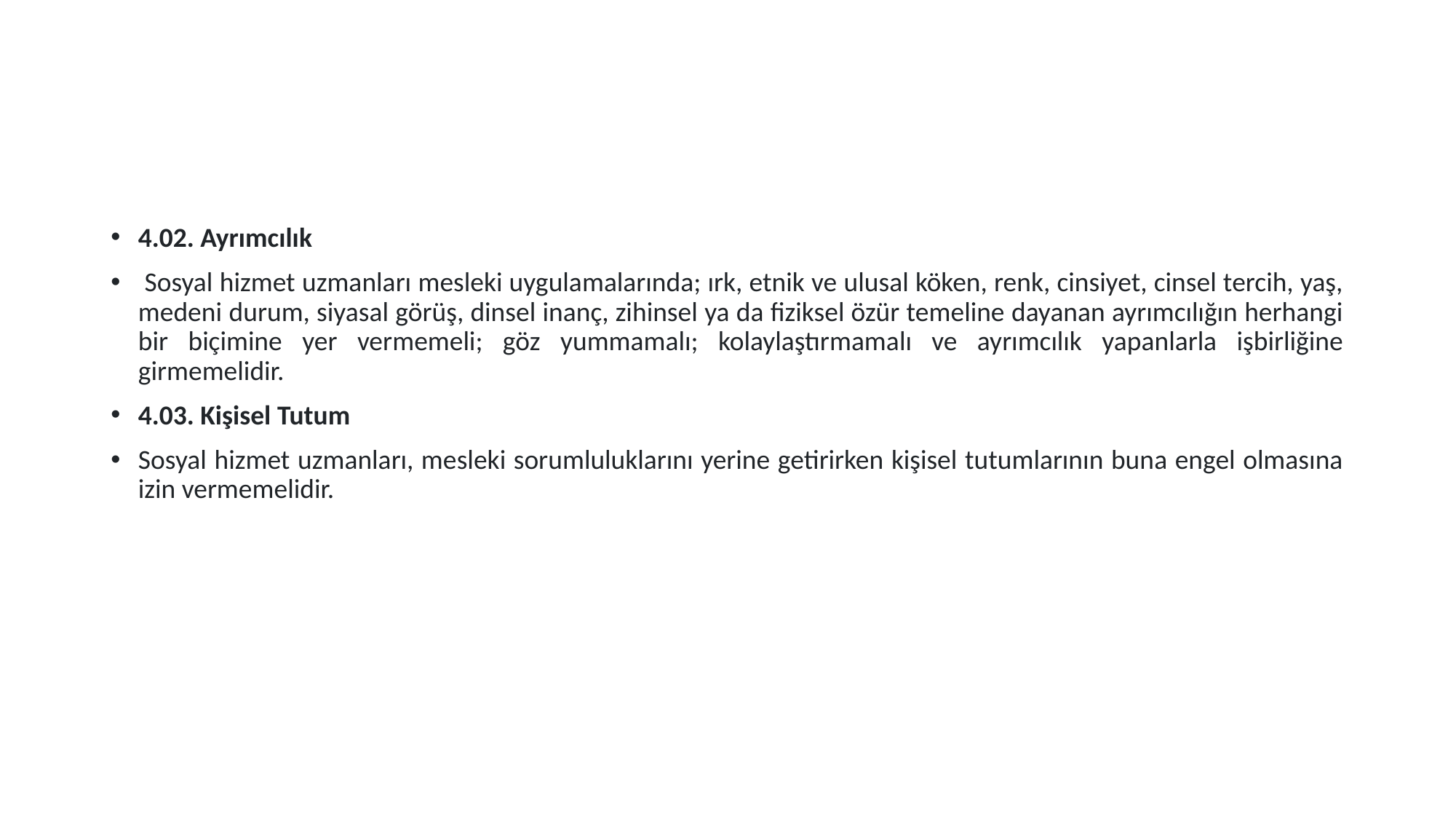

#
4.02. Ayrımcılık
 Sosyal hizmet uzmanları mesleki uygulamalarında; ırk, etnik ve ulusal köken, renk, cinsiyet, cinsel tercih, yaş, medeni durum, siyasal görüş, dinsel inanç, zihinsel ya da fiziksel özür temeline dayanan ayrımcılığın herhangi bir biçimine yer vermemeli; göz yummamalı; kolaylaştırmamalı ve ayrımcılık yapanlarla işbirliğine girmemelidir.
4.03. Kişisel Tutum
Sosyal hizmet uzmanları, mesleki sorumluluklarını yerine getirirken kişisel tutumlarının buna engel olmasına izin vermemelidir.